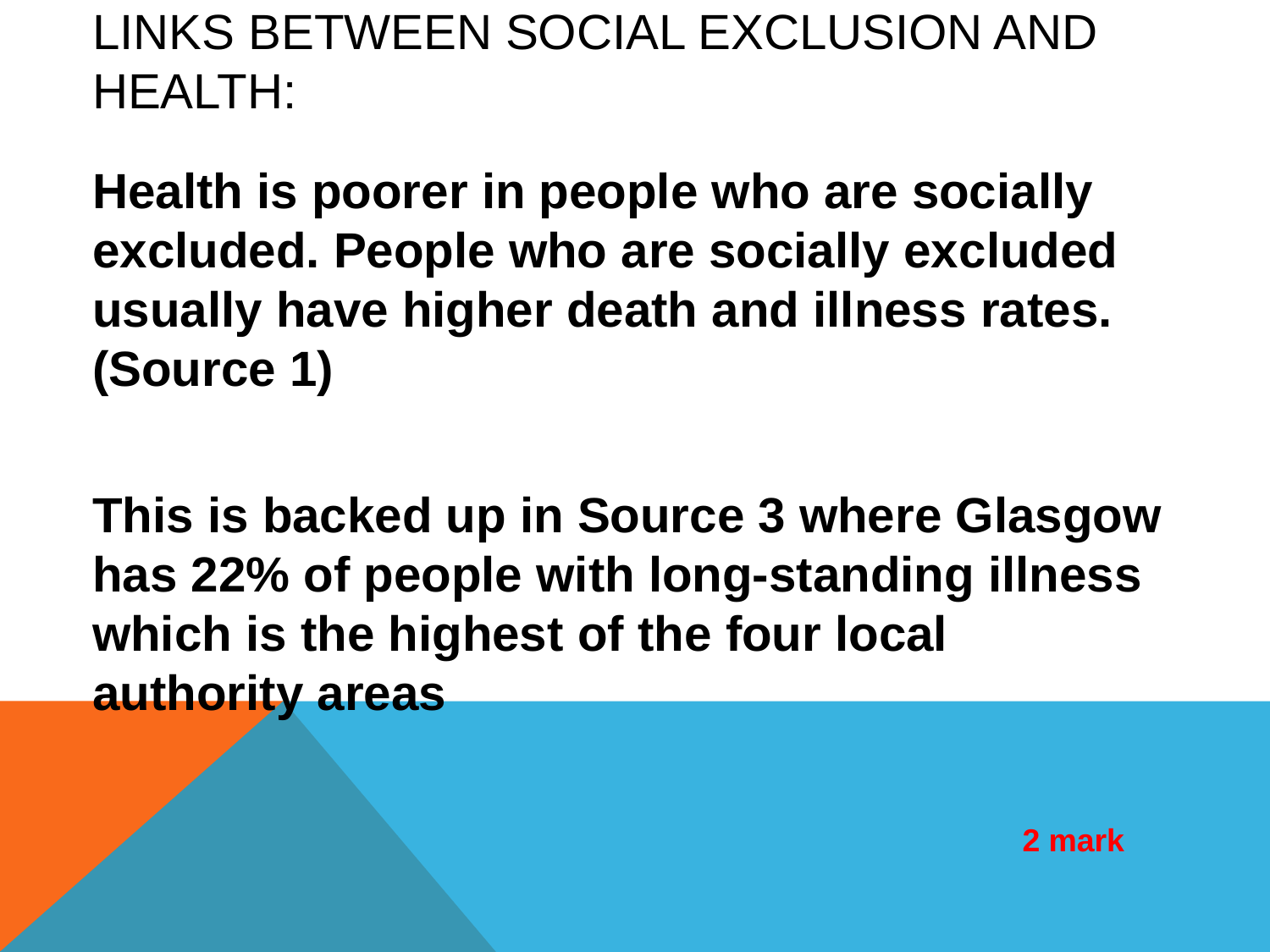

# Links between social exclusion and health:
Health is poorer in people who are socially excluded. People who are socially excluded usually have higher death and illness rates. (Source 1)

This is backed up in Source 3 where Glasgow has 22% of people with long-standing illness which is the highest of the four local authority areas
2 mark